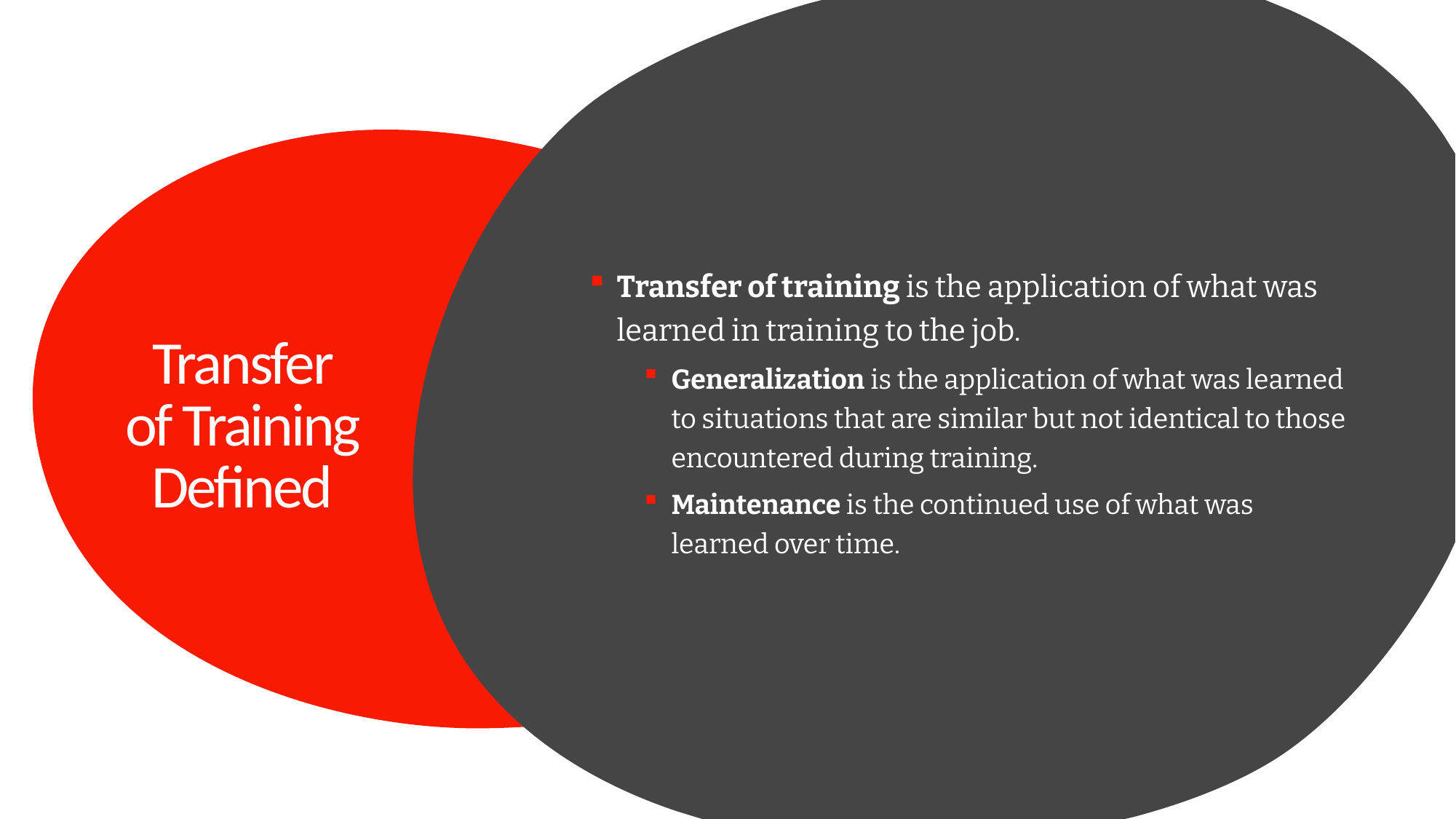

Transfer of training is the application of what was learned in training to the job.
Generalization is the application of what was learned to situations that are similar but not identical to those encountered during training.
Maintenance is the continued use of what was learned over time.
# Transfer of Training Defined